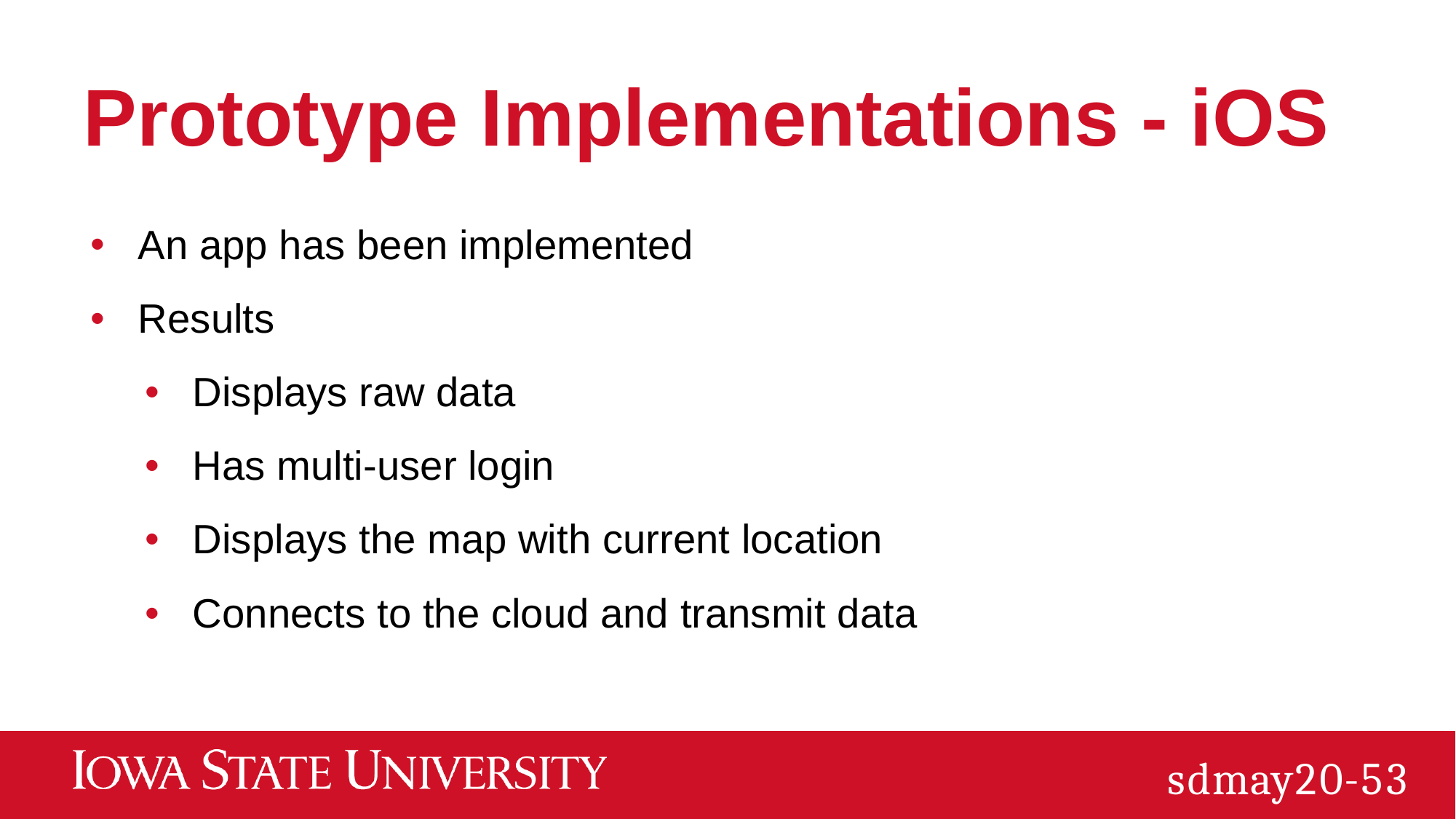

# Prototype Implementations - iOS
An app has been implemented
Results
Displays raw data
Has multi-user login
Displays the map with current location
Connects to the cloud and transmit data